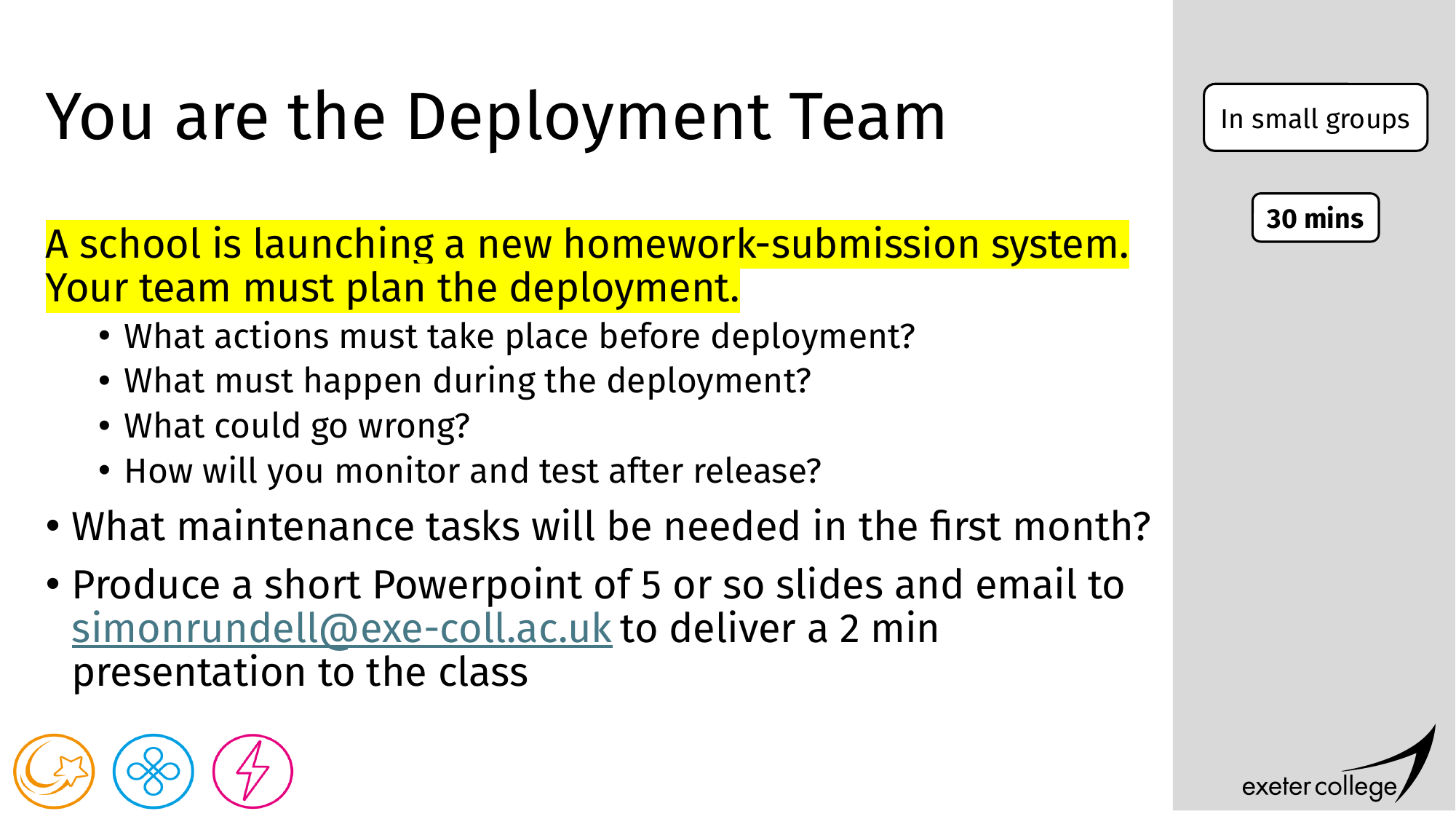

# You are the Deployment Team
In small groups
30 mins
A school is launching a new homework-submission system. Your team must plan the deployment.
What actions must take place before deployment?
What must happen during the deployment?
What could go wrong?
How will you monitor and test after release?
What maintenance tasks will be needed in the first month?
Produce a short Powerpoint of 5 or so slides and email to simonrundell@exe-coll.ac.uk to deliver a 2 min presentation to the class